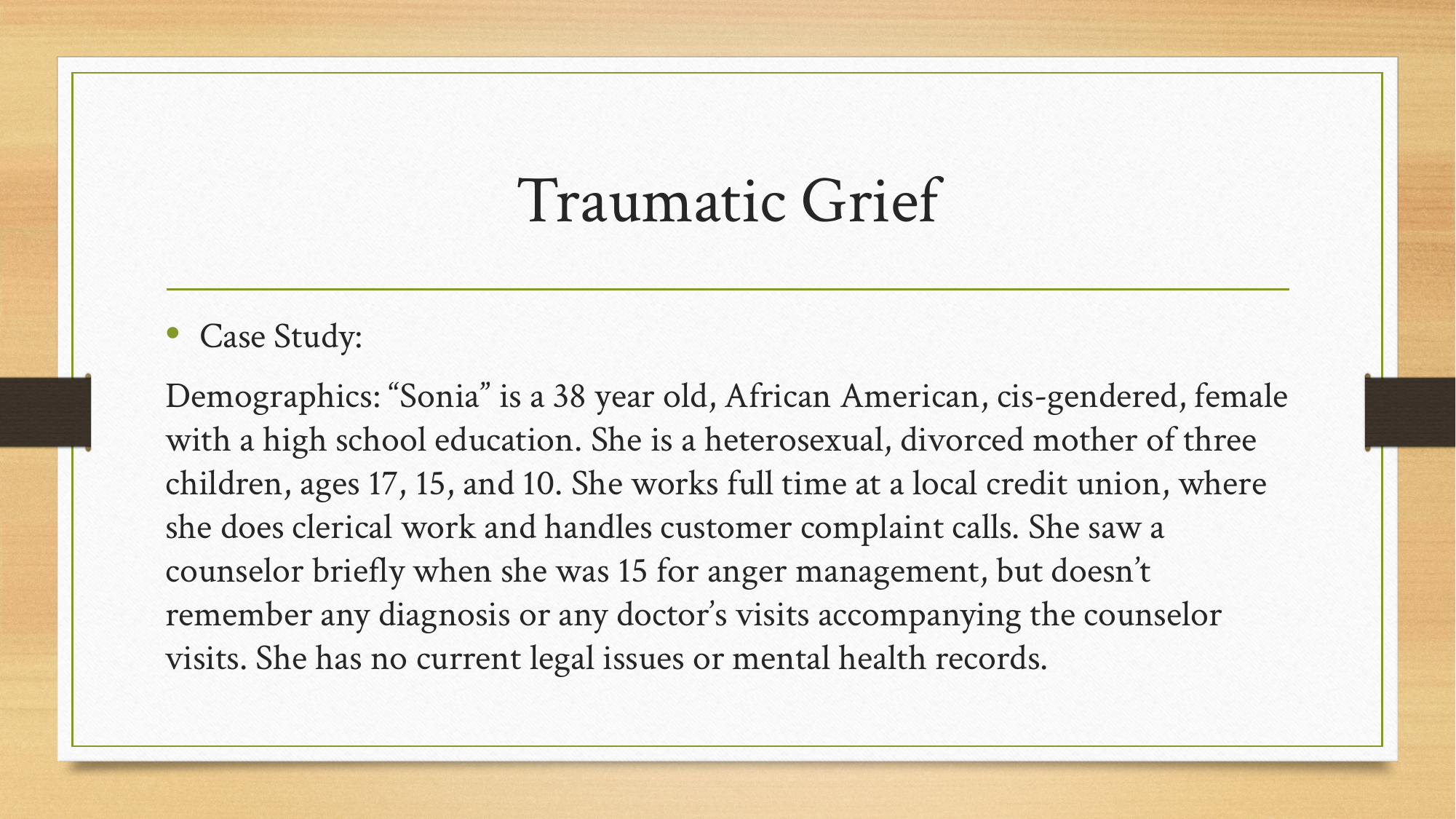

# Traumatic Grief
Case Study:
Demographics: “Sonia” is a 38 year old, African American, cis-gendered, female with a high school education. She is a heterosexual, divorced mother of three children, ages 17, 15, and 10. She works full time at a local credit union, where she does clerical work and handles customer complaint calls. She saw a counselor briefly when she was 15 for anger management, but doesn’t remember any diagnosis or any doctor’s visits accompanying the counselor visits. She has no current legal issues or mental health records.